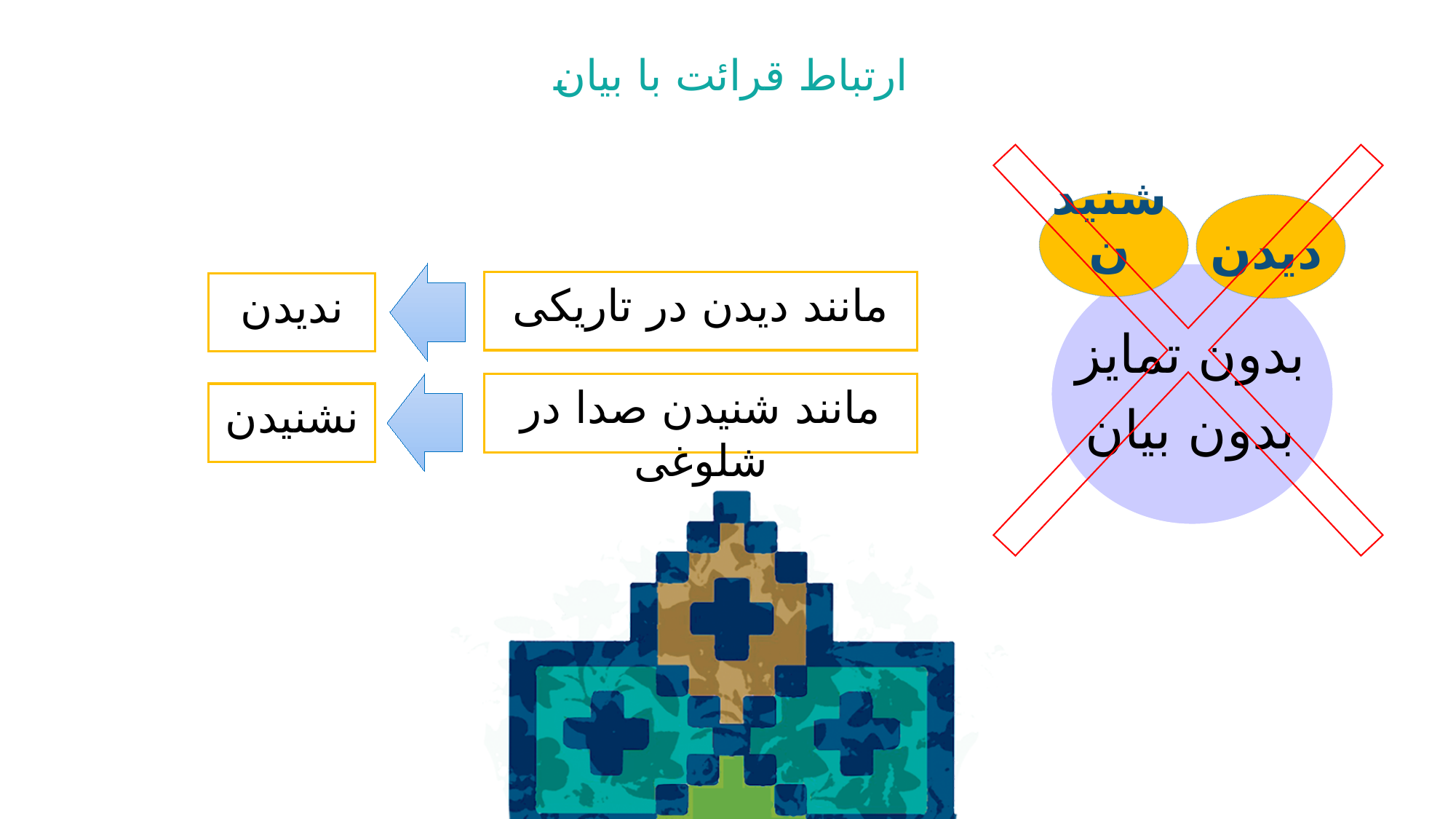

ارتباط قرائت با بیان

شنیدن
دیدن

بدون تمایز
بدون بیان
مانند دیدن در تاریکی
ندیدن

مانند شنیدن صدا در شلوغی
نشنیدن